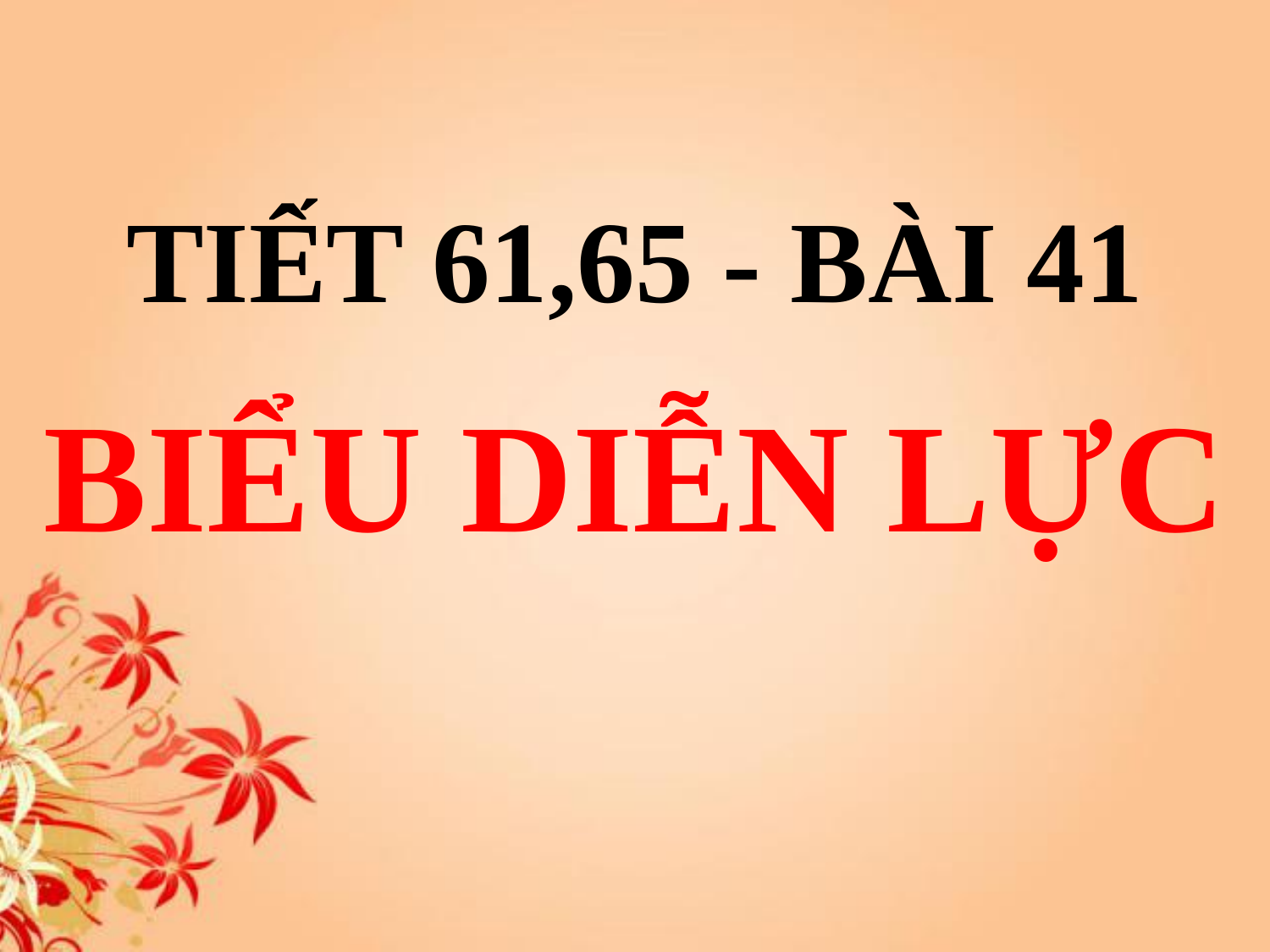

TIẾT 61,65 - BÀI 41
BIỂU DIỄN LỰC